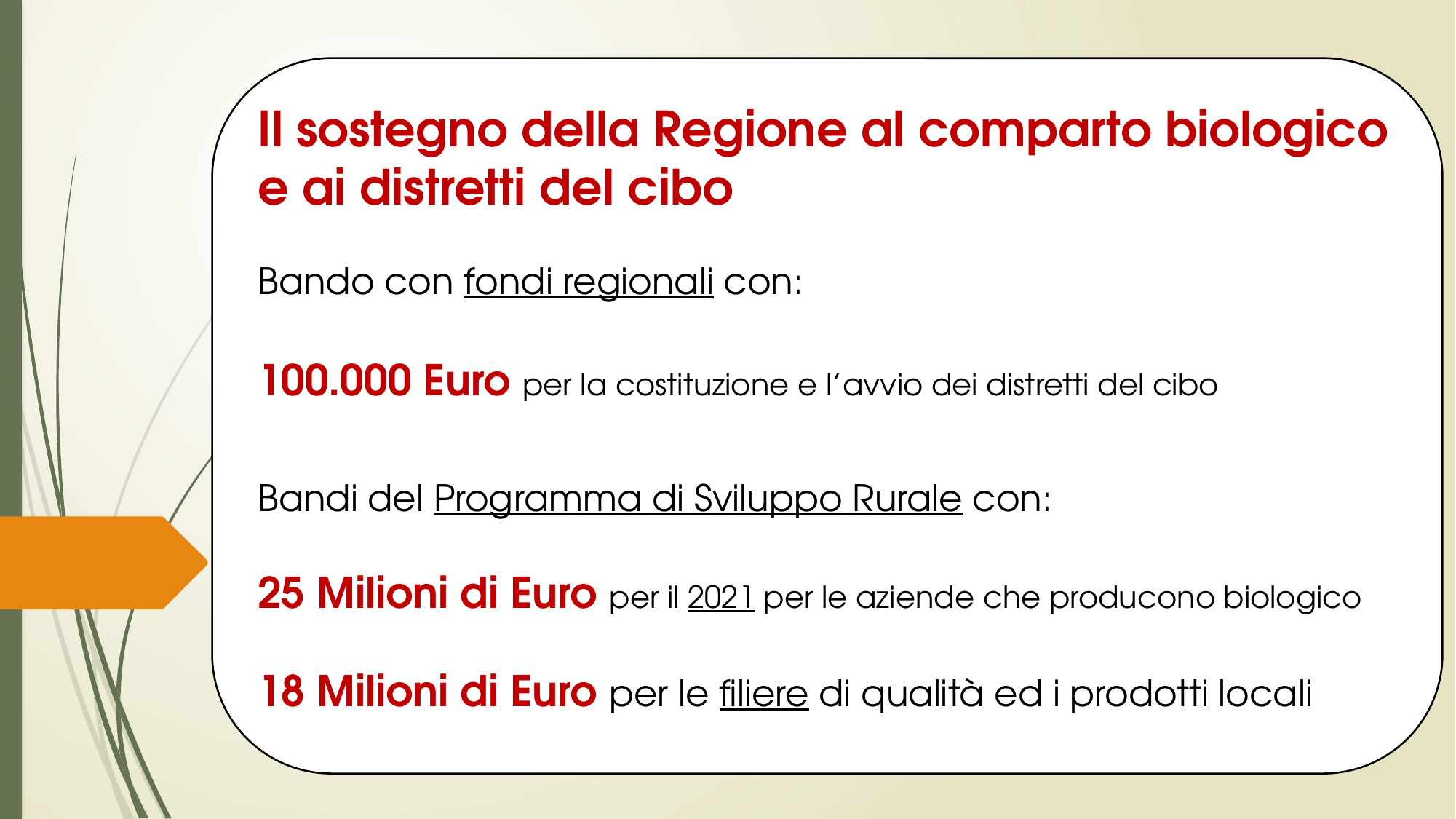

Il sostegno della Regione al comparto biologico
e ai distretti del cibo

Bando con fondi regionali con:

100.000 Euro per la costituzione e l’avvio dei distretti del cibo

Bandi del Programma di Sviluppo Rurale con:

25 Milioni di Euro per il 2021 per le aziende che producono biologico

18 Milioni di Euro per le filiere di qualità ed i prodotti locali